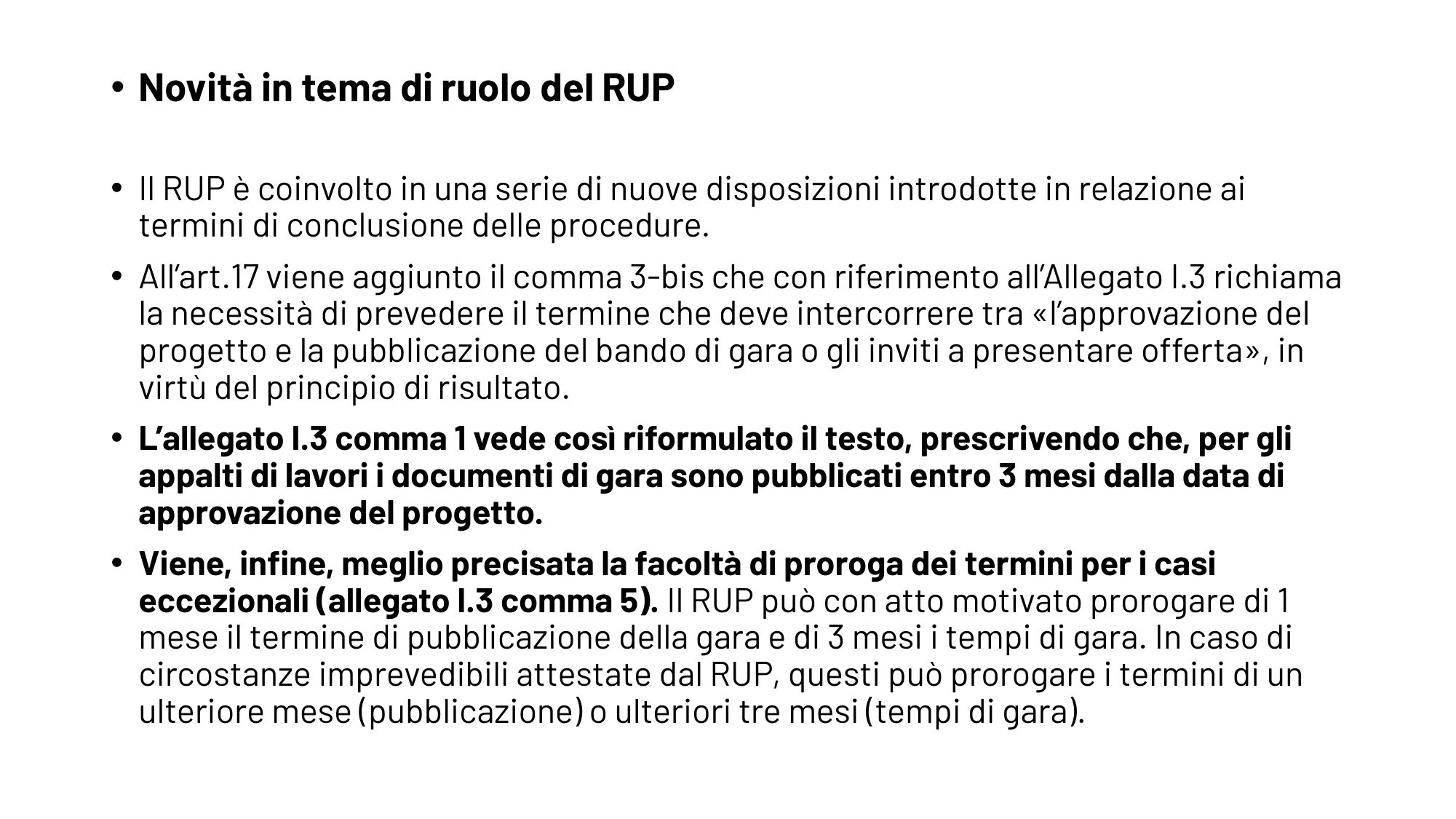

Novità in tema di ruolo del RUP

Il RUP è coinvolto in una serie di nuove disposizioni introdotte in relazione ai termini di conclusione delle procedure.
All’art.17 viene aggiunto il comma 3-bis che con riferimento all’Allegato I.3 richiama la necessità di prevedere il termine che deve intercorrere tra «l’approvazione del progetto e la pubblicazione del bando di gara o gli inviti a presentare offerta», in virtù del principio di risultato.
L’allegato I.3 comma 1 vede così riformulato il testo, prescrivendo che, per gli appalti di lavori i documenti di gara sono pubblicati entro 3 mesi dalla data di approvazione del progetto.
Viene, infine, meglio precisata la facoltà di proroga dei termini per i casi eccezionali (allegato I.3 comma 5). Il RUP può con atto motivato prorogare di 1 mese il termine di pubblicazione della gara e di 3 mesi i tempi di gara. In caso di circostanze imprevedibili attestate dal RUP, questi può prorogare i termini di un ulteriore mese (pubblicazione) o ulteriori tre mesi (tempi di gara).